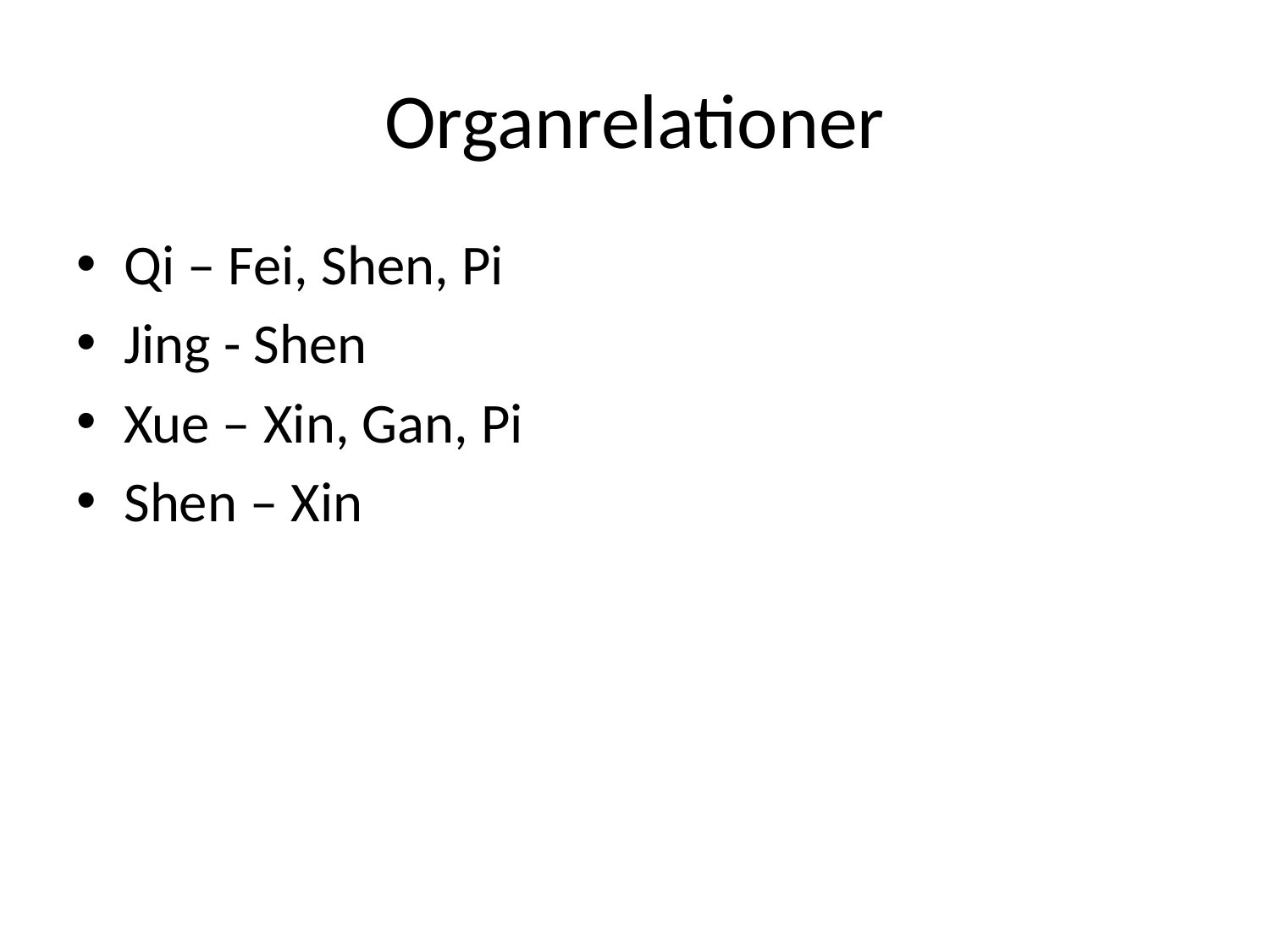

# Organrelationer
Qi – Fei, Shen, Pi
Jing - Shen
Xue – Xin, Gan, Pi
Shen – Xin